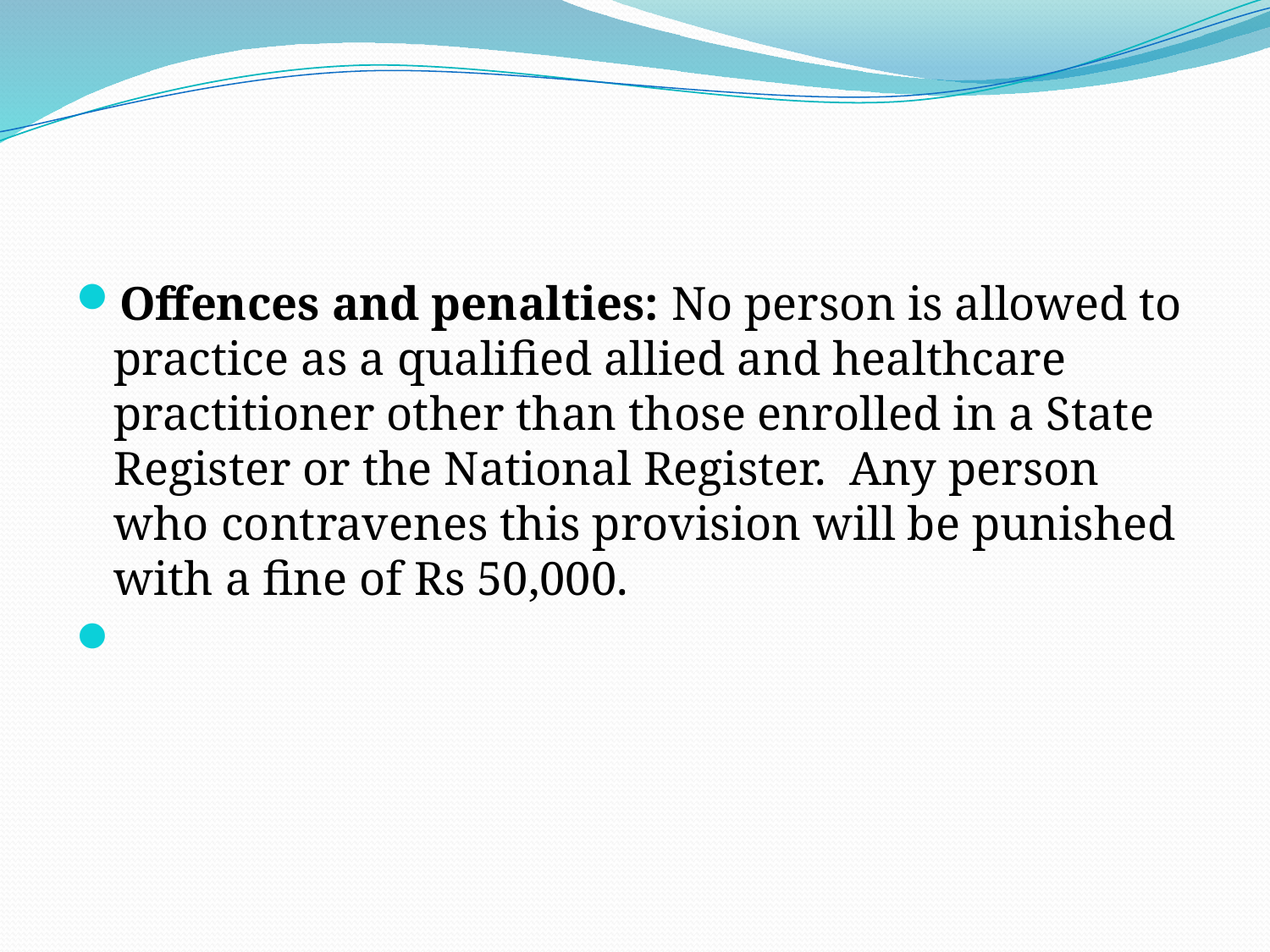

#
Offences and penalties: No person is allowed to practice as a qualified allied and healthcare practitioner other than those enrolled in a State Register or the National Register.  Any person who contravenes this provision will be punished with a fine of Rs 50,000.